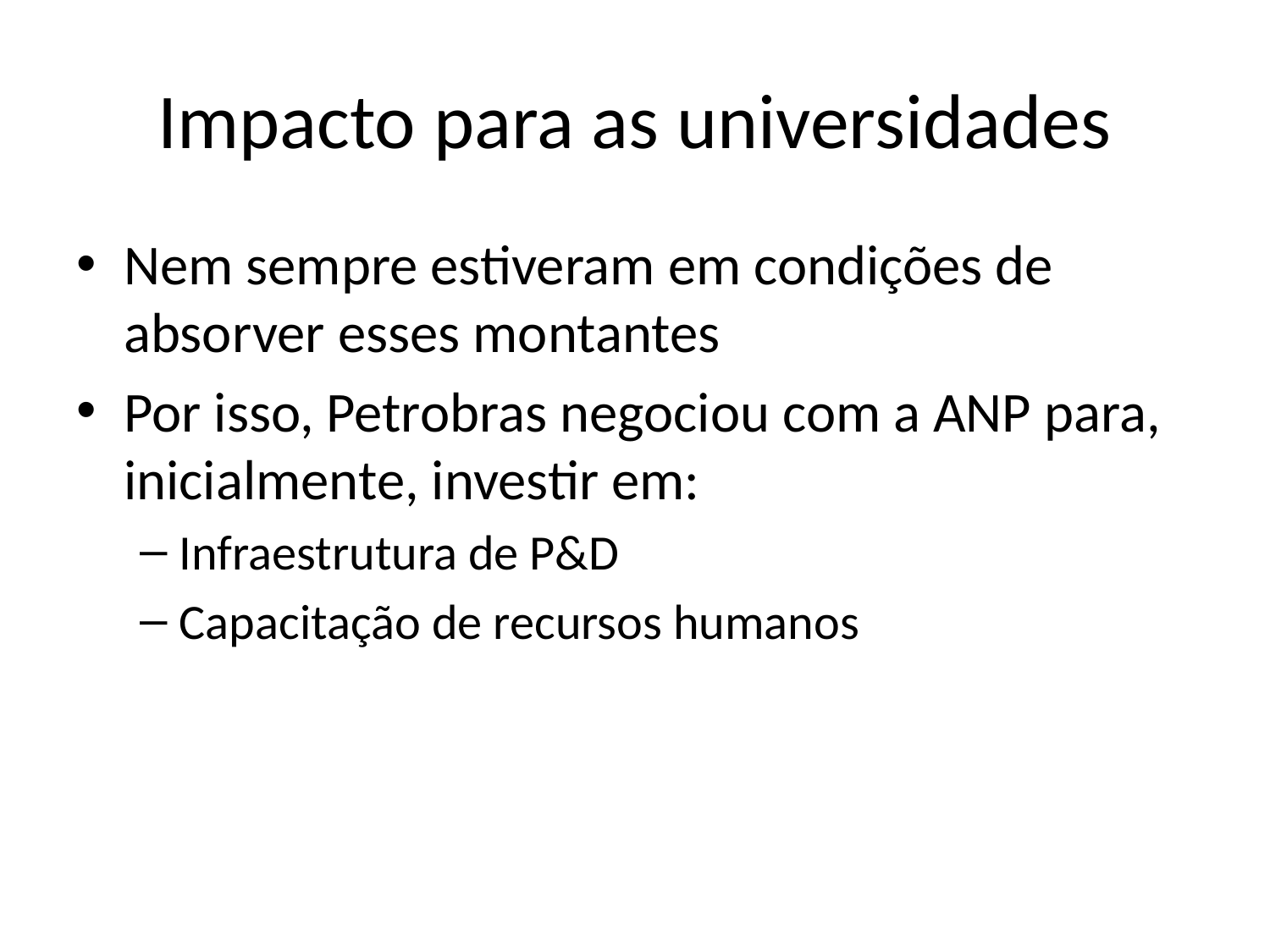

# Impacto para as universidades
Nem sempre estiveram em condições de absorver esses montantes
Por isso, Petrobras negociou com a ANP para, inicialmente, investir em:
Infraestrutura de P&D
Capacitação de recursos humanos